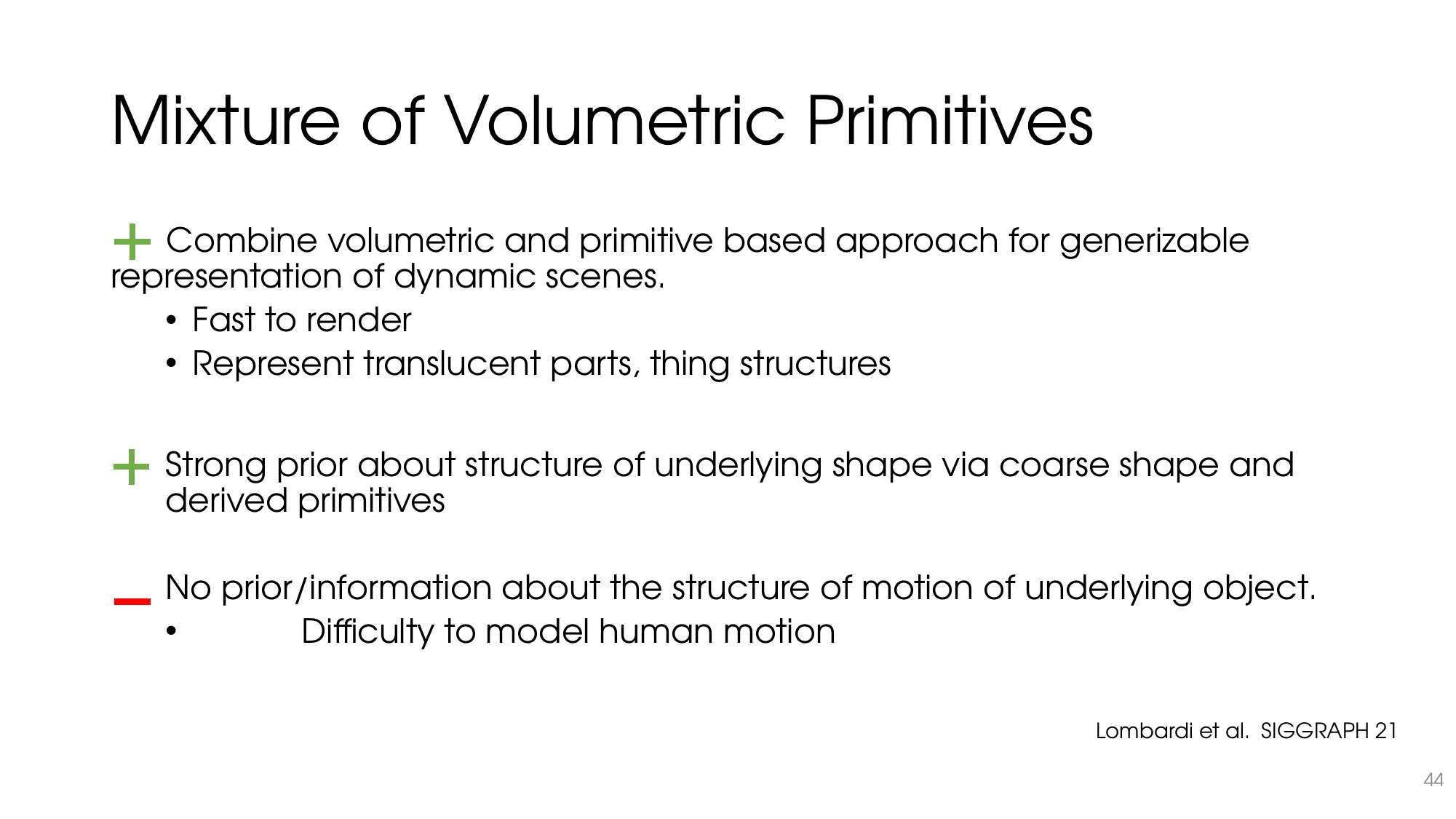

# Mixture of Volumetric Primitives
      Combine volumetric and primitive based approach for generizable representation of dynamic scenes.
Fast to render
Represent translucent parts, thing structures

Strong prior about structure of underlying shape via coarse shape and derived primitives

No prior/information about the structure of motion of underlying object.
	Difficulty to model human motion

Lombardi et al.  SIGGRAPH 21
44